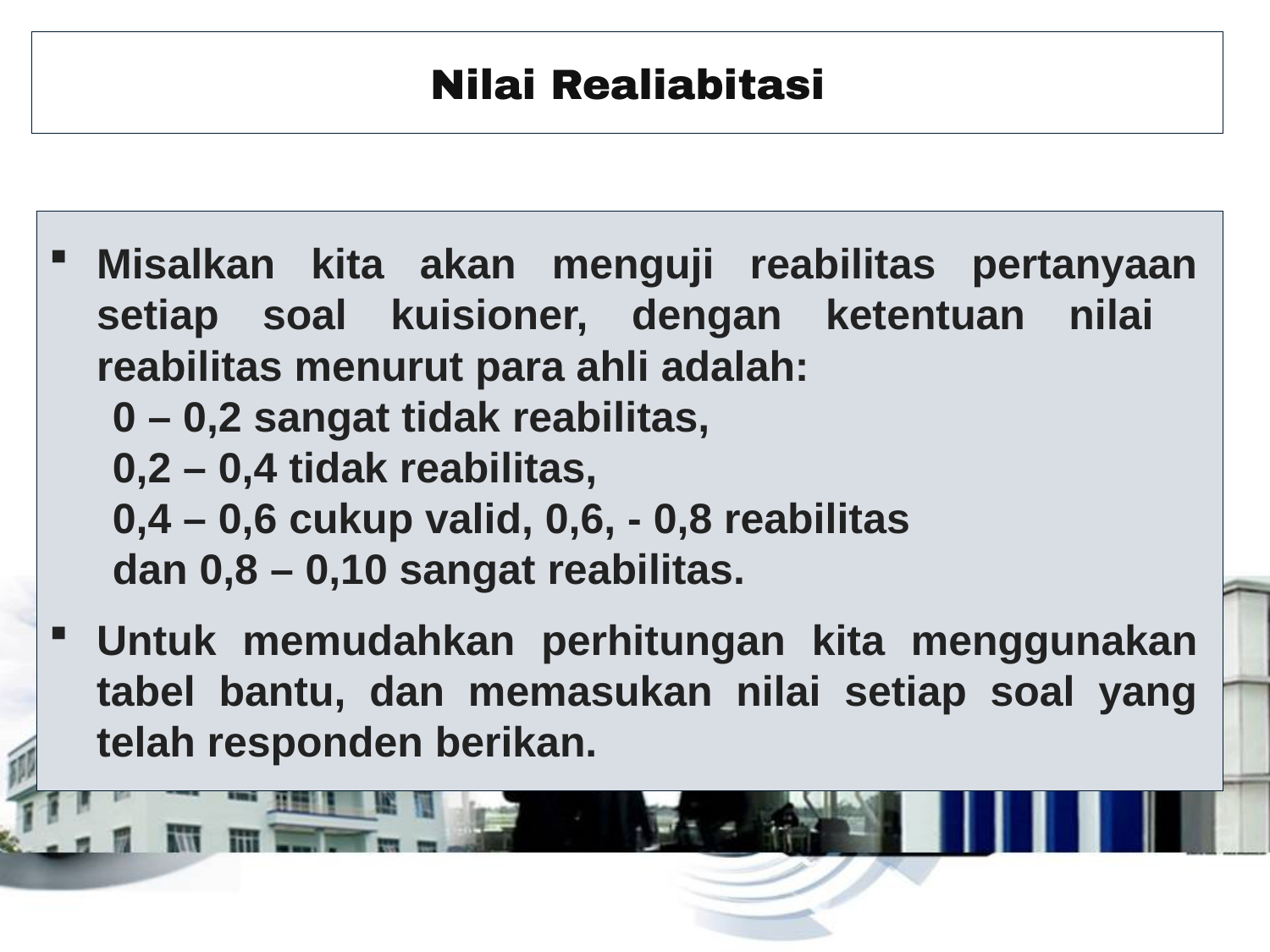

Nilai Realiabitasi
Misalkan kita akan menguji reabilitas pertanyaan setiap soal kuisioner, dengan ketentuan nilai  reabilitas menurut para ahli adalah:
0 – 0,2 sangat tidak reabilitas,
0,2 – 0,4 tidak reabilitas,
0,4 – 0,6 cukup valid, 0,6, - 0,8 reabilitas
dan 0,8 – 0,10 sangat reabilitas.
Untuk memudahkan perhitungan kita menggunakan tabel bantu, dan memasukan nilai setiap soal yang telah responden berikan.